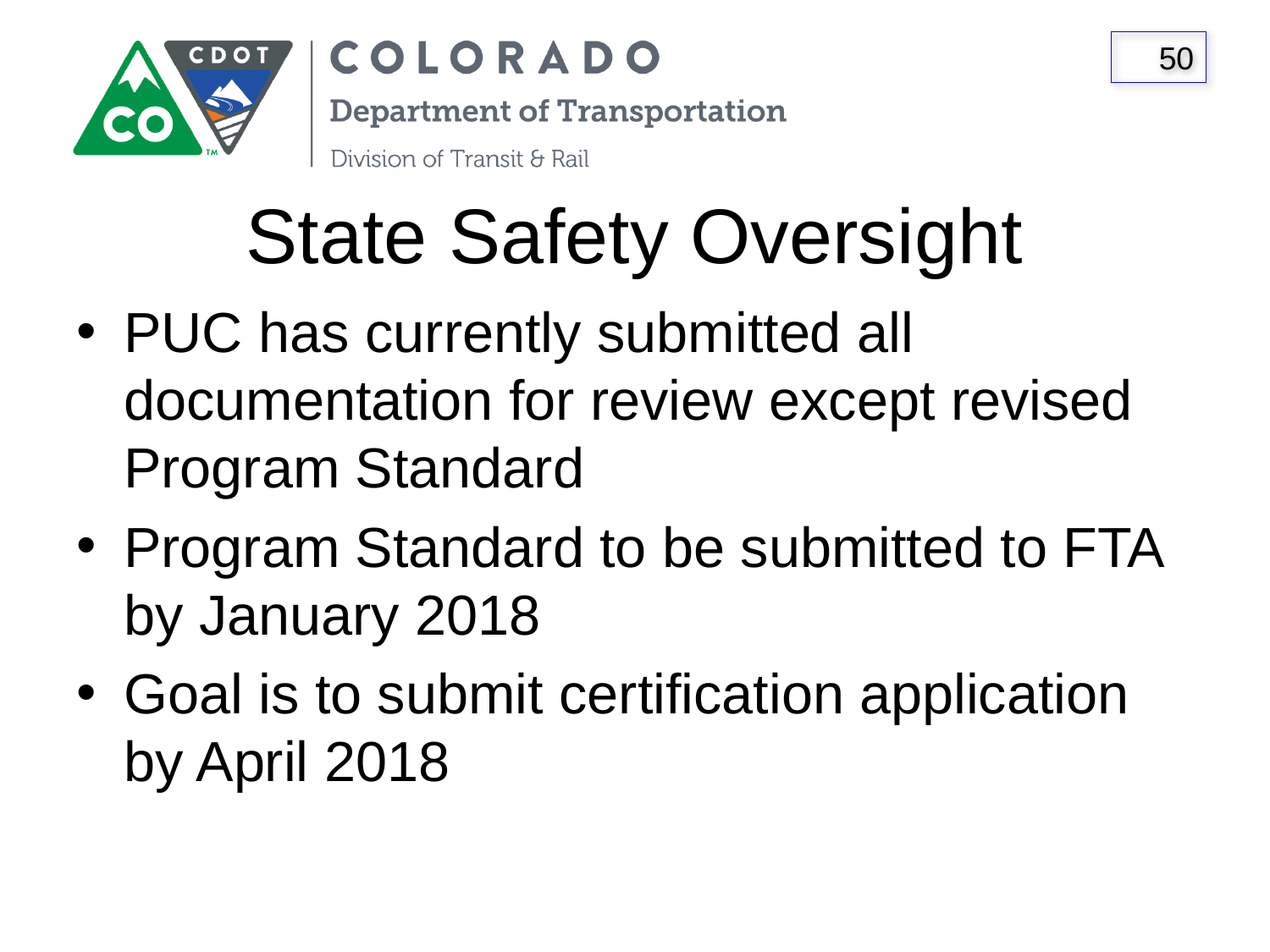

# State Safety Oversight
PUC has currently submitted all documentation for review except revised Program Standard
Program Standard to be submitted to FTA by January 2018
Goal is to submit certification application by April 2018